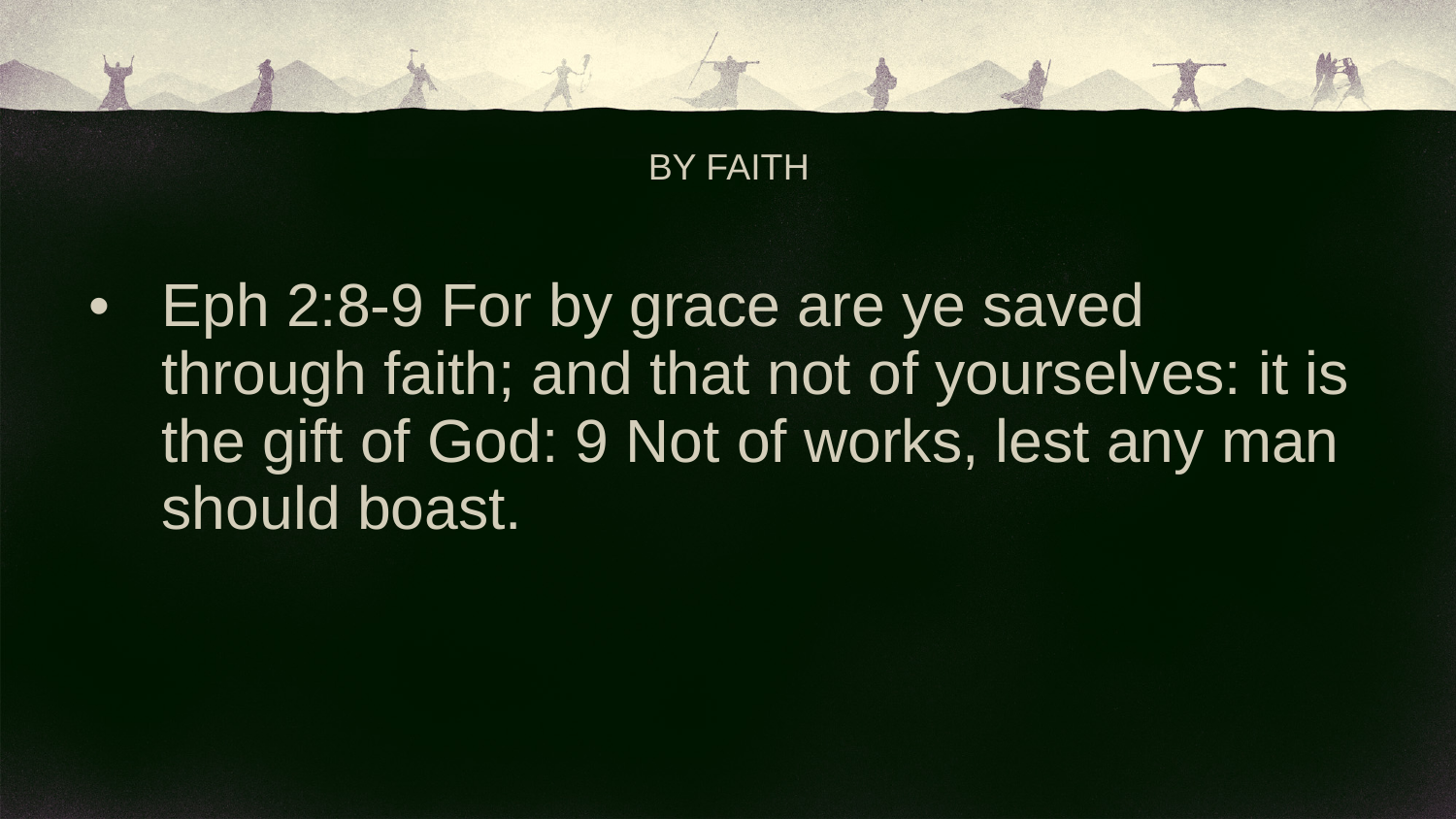

# BY FAITH
Eph 2:8-9 For by grace are ye saved through faith; and that not of yourselves: it is the gift of God: 9 Not of works, lest any man should boast.